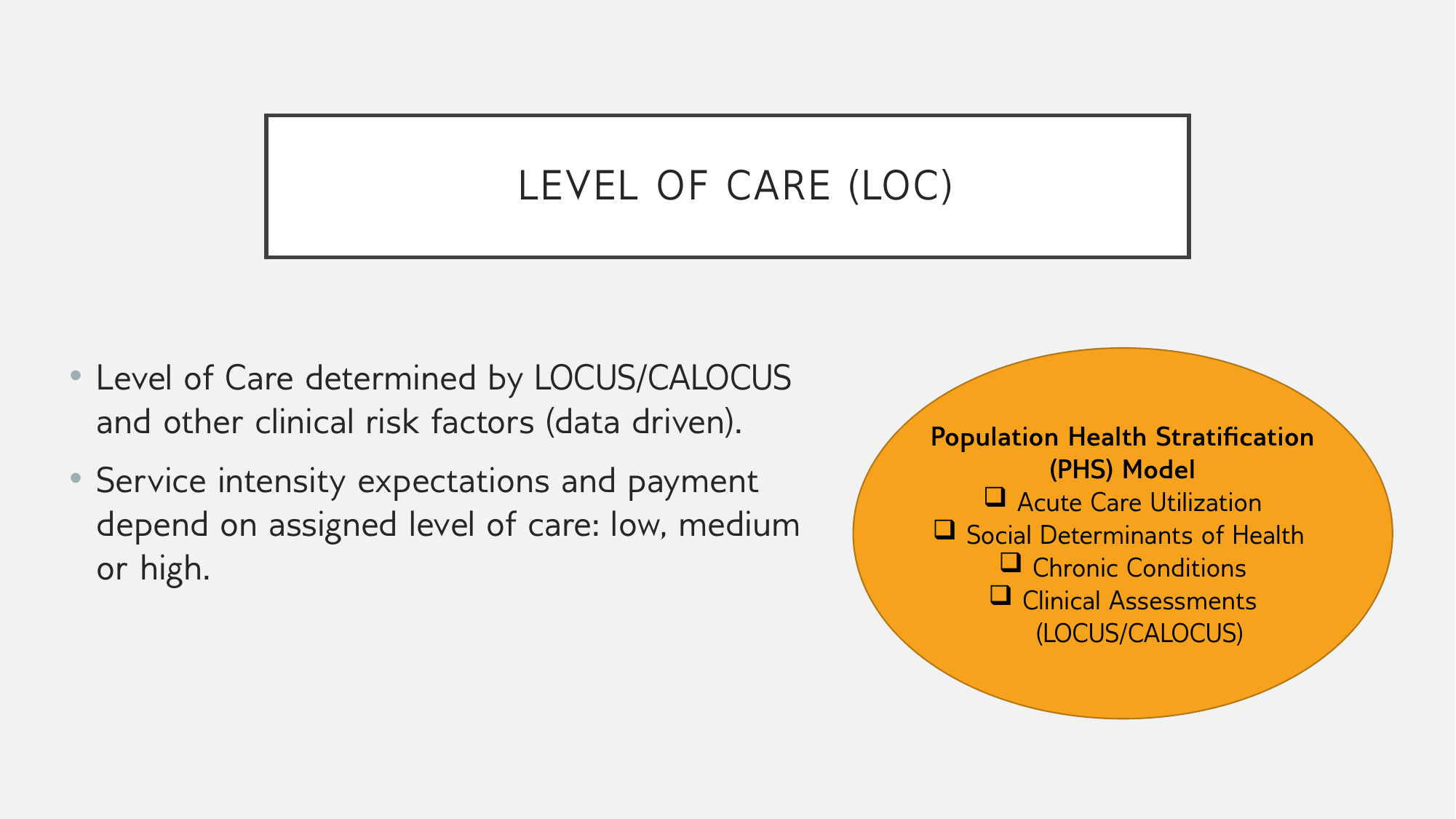

# level of care (LOC)
Level of Care determined by LOCUS/CALOCUS  and other clinical risk factors (data driven).
Service intensity expectations and payment depend on assigned level of care: low, medium or high.

Population Health Stratification (PHS) Model
Acute Care Utilization
Social Determinants of Health
Chronic Conditions
Clinical Assessments (LOCUS/CALOCUS)